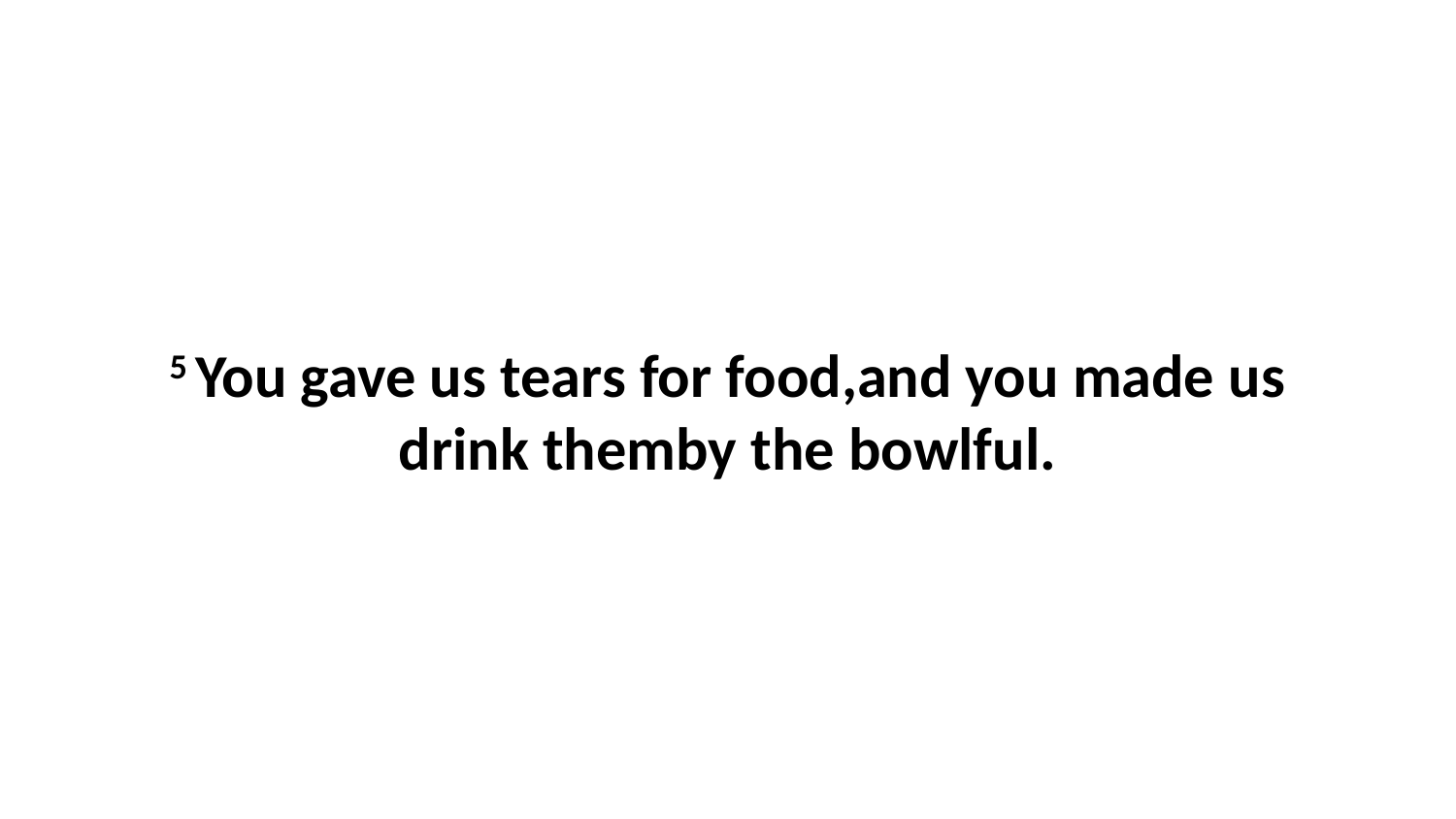

5 You gave us tears for food,and you made us drink themby the bowlful.